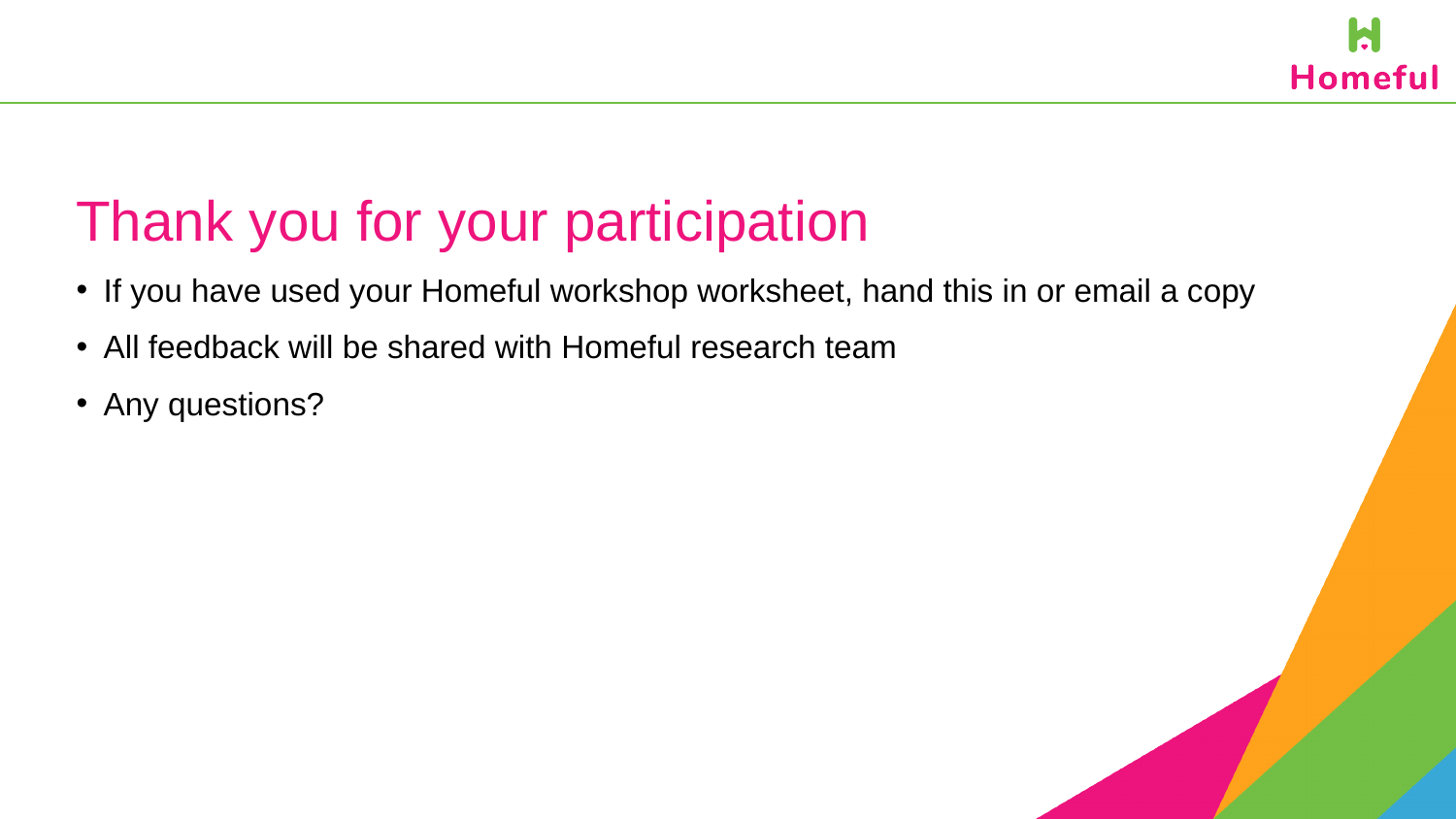

Thank you for your participation
If you have used your Homeful workshop worksheet, hand this in or email a copy
All feedback will be shared with Homeful research team
Any questions?